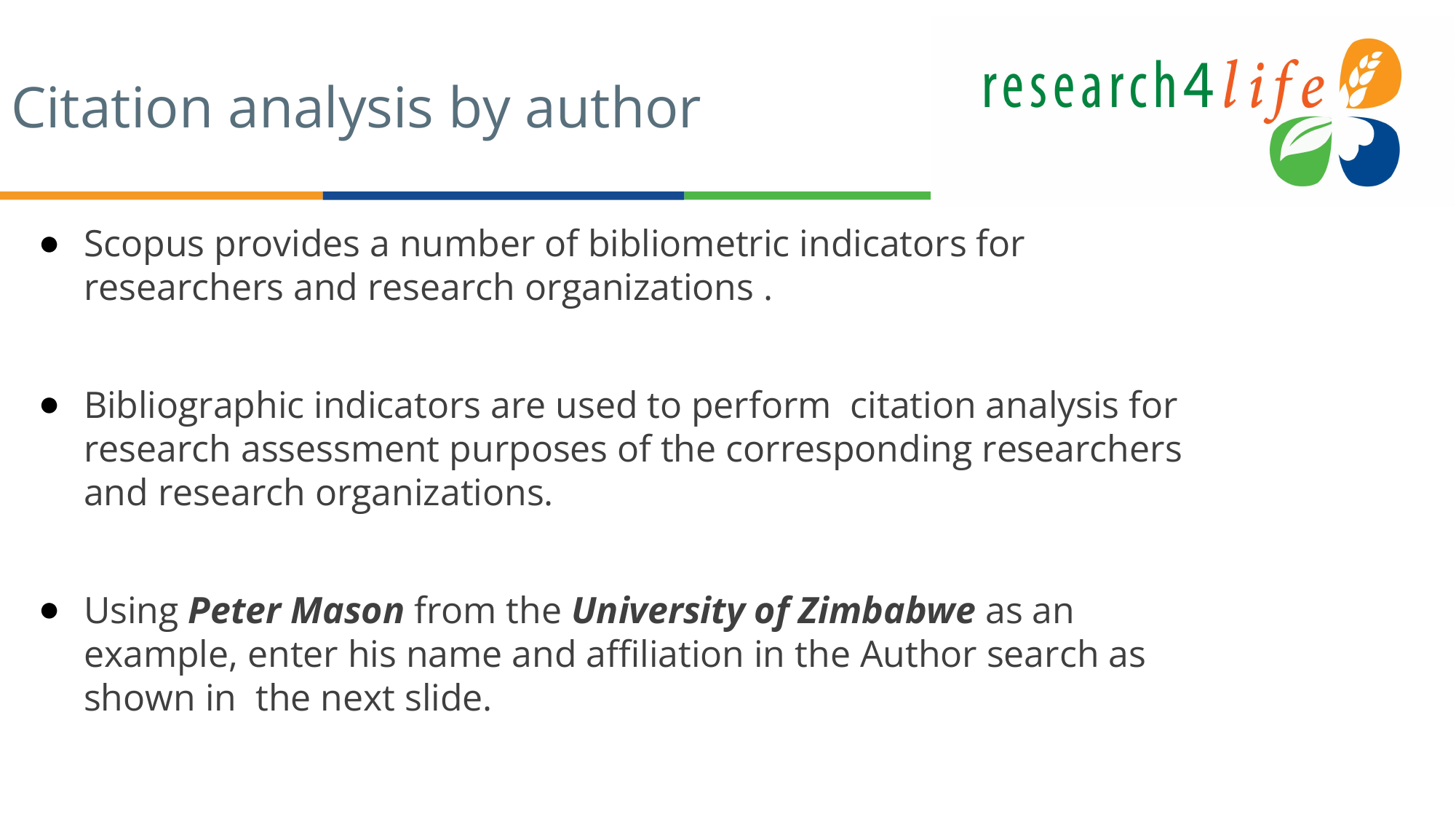

# Citation analysis by author
Scopus provides a number of bibliometric indicators for researchers and research organizations .

Bibliographic indicators are used to perform  citation analysis for research assessment purposes of the corresponding researchers and research organizations.

Using Peter Mason from the University of Zimbabwe as an example, enter his name and affiliation in the Author search as shown in  the next slide.